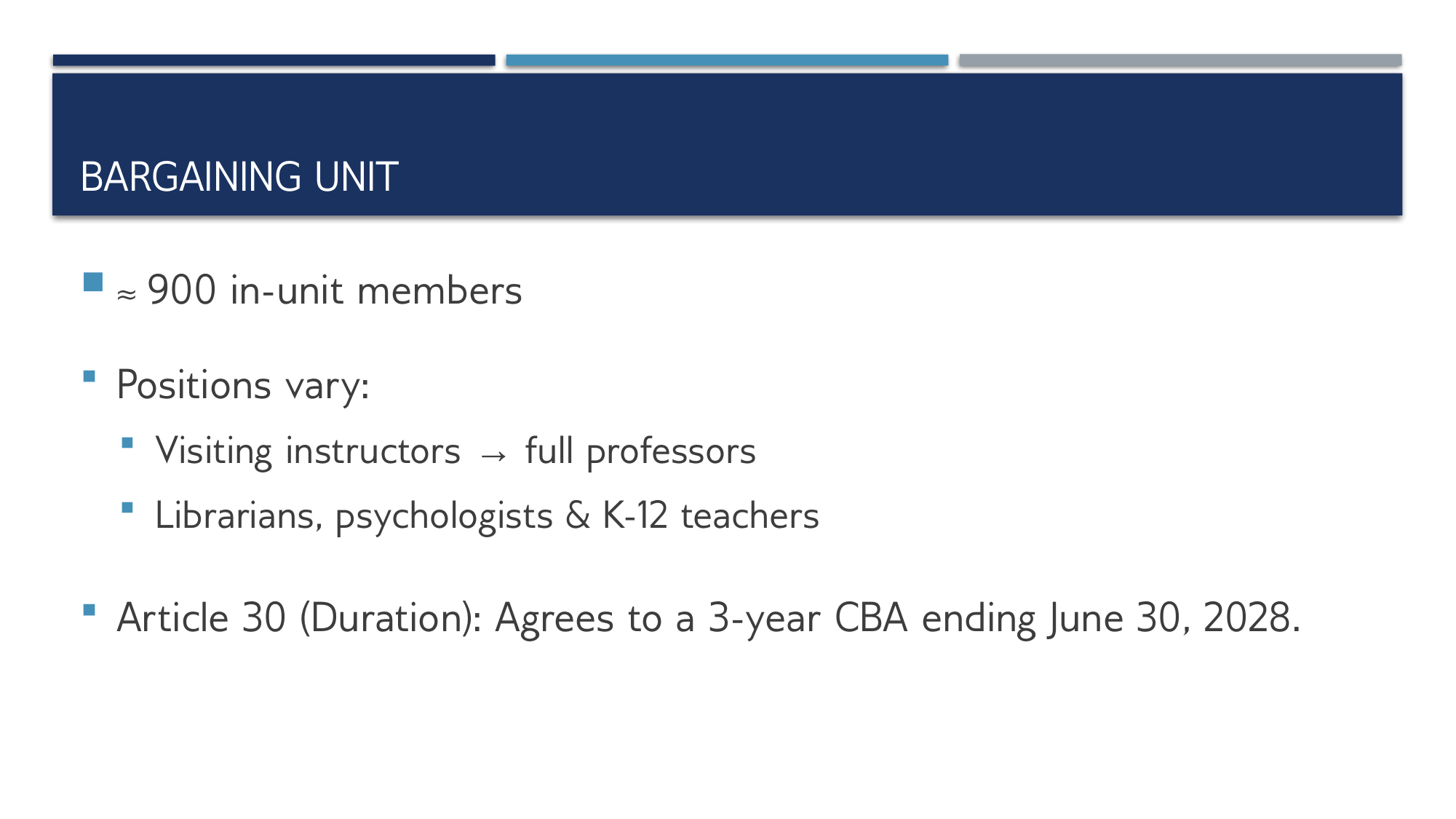

# Bargaining unit
≈ 900 in-unit members

Positions vary:
Visiting instructors → full professors
Librarians, psychologists & K-12 teachers

Article 30 (Duration): Agrees to a 3-year CBA ending June 30, 2028.